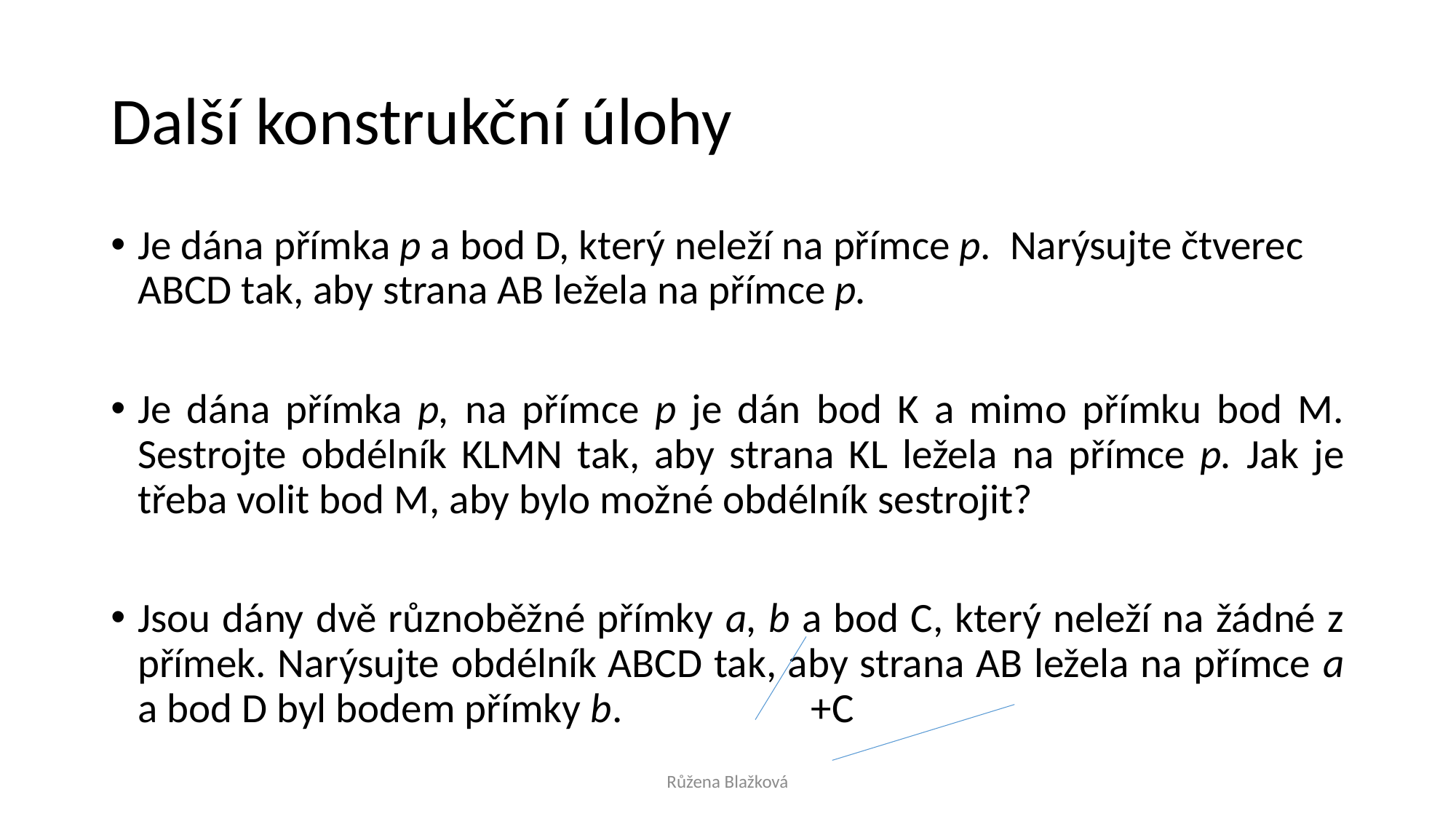

# Další konstrukční úlohy
Je dána přímka p a bod D, který neleží na přímce p.  Narýsujte čtverec ABCD tak, aby strana AB ležela na přímce p.

Je dána přímka p, na přímce p je dán bod K a mimo přímku bod M. Sestrojte obdélník KLMN tak, aby strana KL ležela na přímce p. Jak je třeba volit bod M, aby bylo možné obdélník sestrojit?

Jsou dány dvě různoběžné přímky a, b a bod C, který neleží na žádné z přímek. Narýsujte obdélník ABCD tak, aby strana AB ležela na přímce a a bod D byl bodem přímky b.                    +C
Růžena Blažková